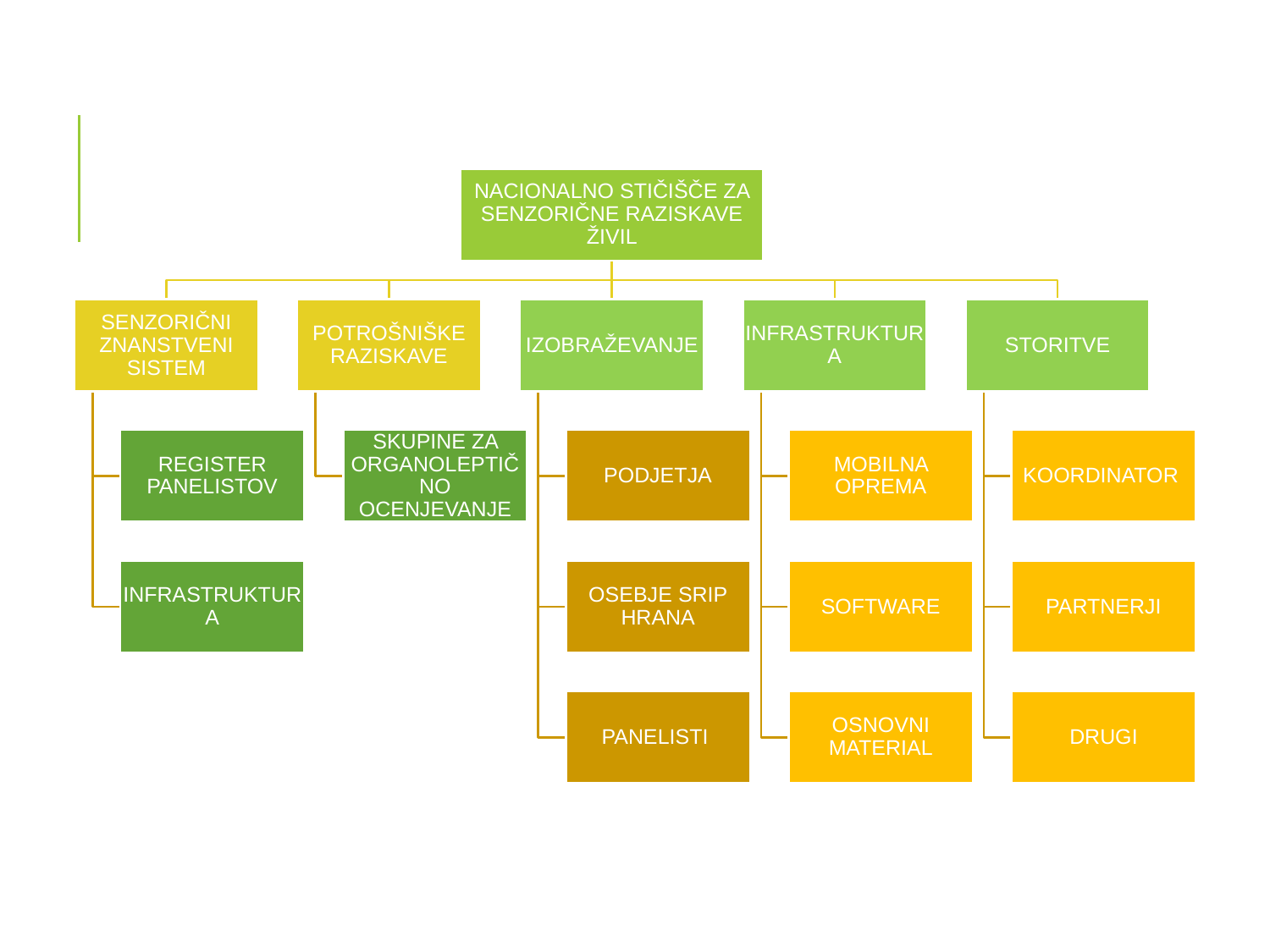

NACIONALNO STIČIŠČE ZA SENZORIČNE RAZISKAVE ŽIVIL
SENZORIČNI ZNANSTVENI SISTEM
REGISTER PANELISTOV
INFRASTRUKTURA
POTROŠNIŠKE RAZISKAVE
SKUPINE ZA ORGANOLEPTIČNO OCENJEVANJE
IZOBRAŽEVANJE
PODJETJA
OSEBJE SRIP HRANA
PANELISTI
INFRASTRUKTURA
MOBILNA OPREMA
SOFTWARE
OSNOVNI MATERIAL
STORITVE
KOORDINATOR
PARTNERJI
DRUGI